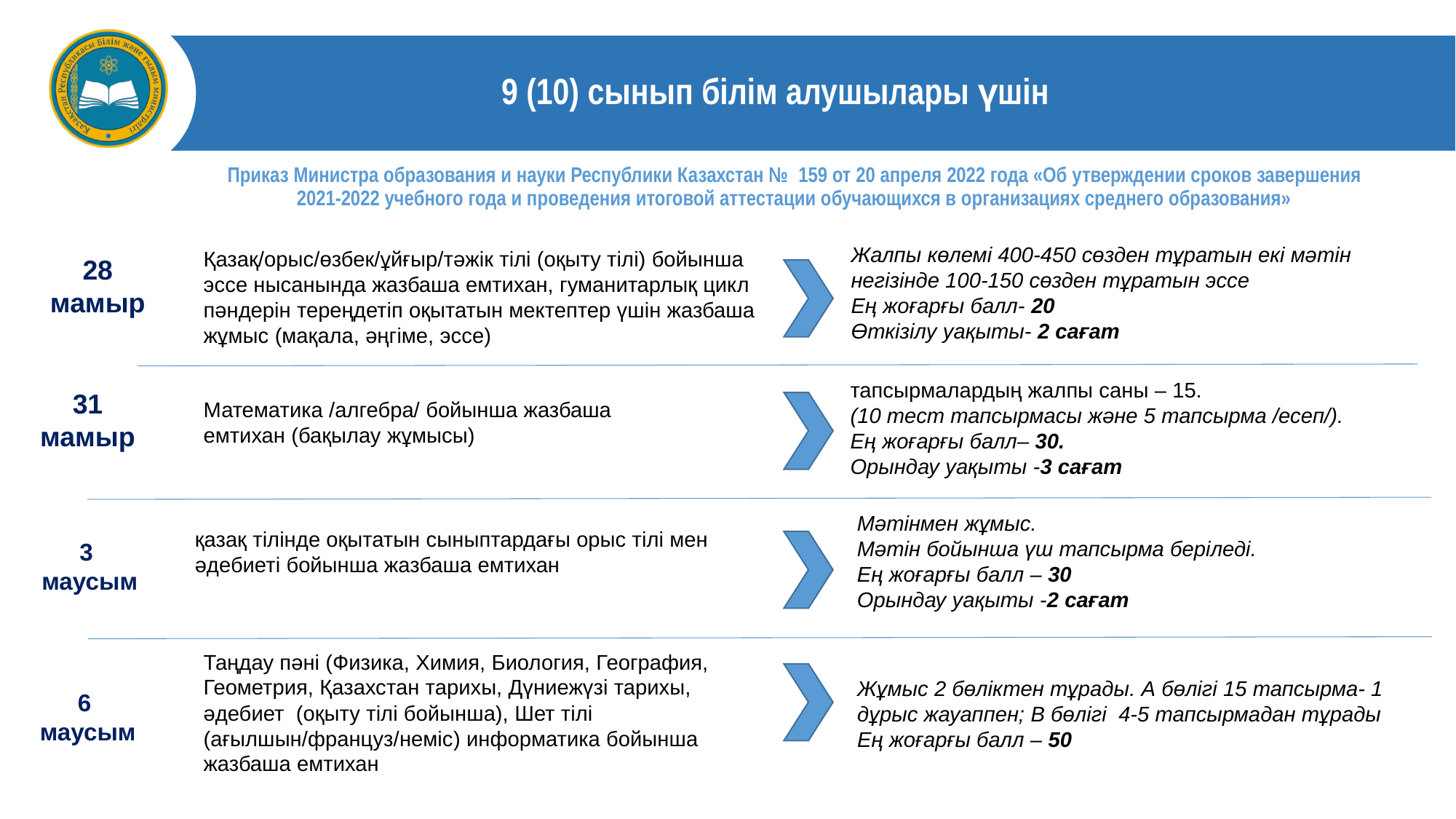

9 (10) сынып білім алушылары үшін
Приказ Министра образования и науки Республики Казахстан №  159 от 20 апреля 2022 года «Об утверждении сроков завершения 2021-2022 учебного года и проведения итоговой аттестации обучающихся в организациях среднего образования»
28
мамыр
Жалпы көлемі 400-450 сөзден тұратын екі мәтін негізінде 100-150 сөзден тұратын эссе
Ең жоғарғы балл- 20
Өткізілу уақыты- 2 сағат
Қазақ/орыс/өзбек/ұйғыр/тәжік тілі (оқыту тілі) бойынша эссе нысанында жазбаша емтихан, гуманитарлық цикл пәндерін тереңдетіп оқытатын мектептер үшін жазбаша жұмыс (мақала, әңгіме, эссе)

31
мамыр
тапсырмалардың жалпы саны – 15.
(10 тест тапсырмасы және 5 тапсырма /есеп/).
Ең жоғарғы балл– 30.
Орындау уақыты -3 сағат

Математика /алгебра/ бойынша жазбаша емтихан (бақылау жұмысы)

Мәтінмен жұмыс.
Мәтін бойынша үш тапсырма беріледі.
Ең жоғарғы балл – 30
Орындау уақыты -2 сағат
3
маусым
қазақ тілінде оқытатын сыныптардағы орыс тілі мен әдебиеті бойынша жазбаша емтихан

Таңдау пәні (Физика, Химия, Биология, География, Геометрия, Қазахстан тарихы, Дүниежүзі тарихы, әдебиет  (оқыту тілі бойынша), Шет тілі (ағылшын/француз/неміс) информатика бойынша жазбаша емтихан

6
маусым

Жұмыс 2 бөліктен тұрады. А бөлігі 15 тапсырма- 1 дұрыс жауаппен; В бөлігі  4-5 тапсырмадан тұрады
Ең жоғарғы балл – 50